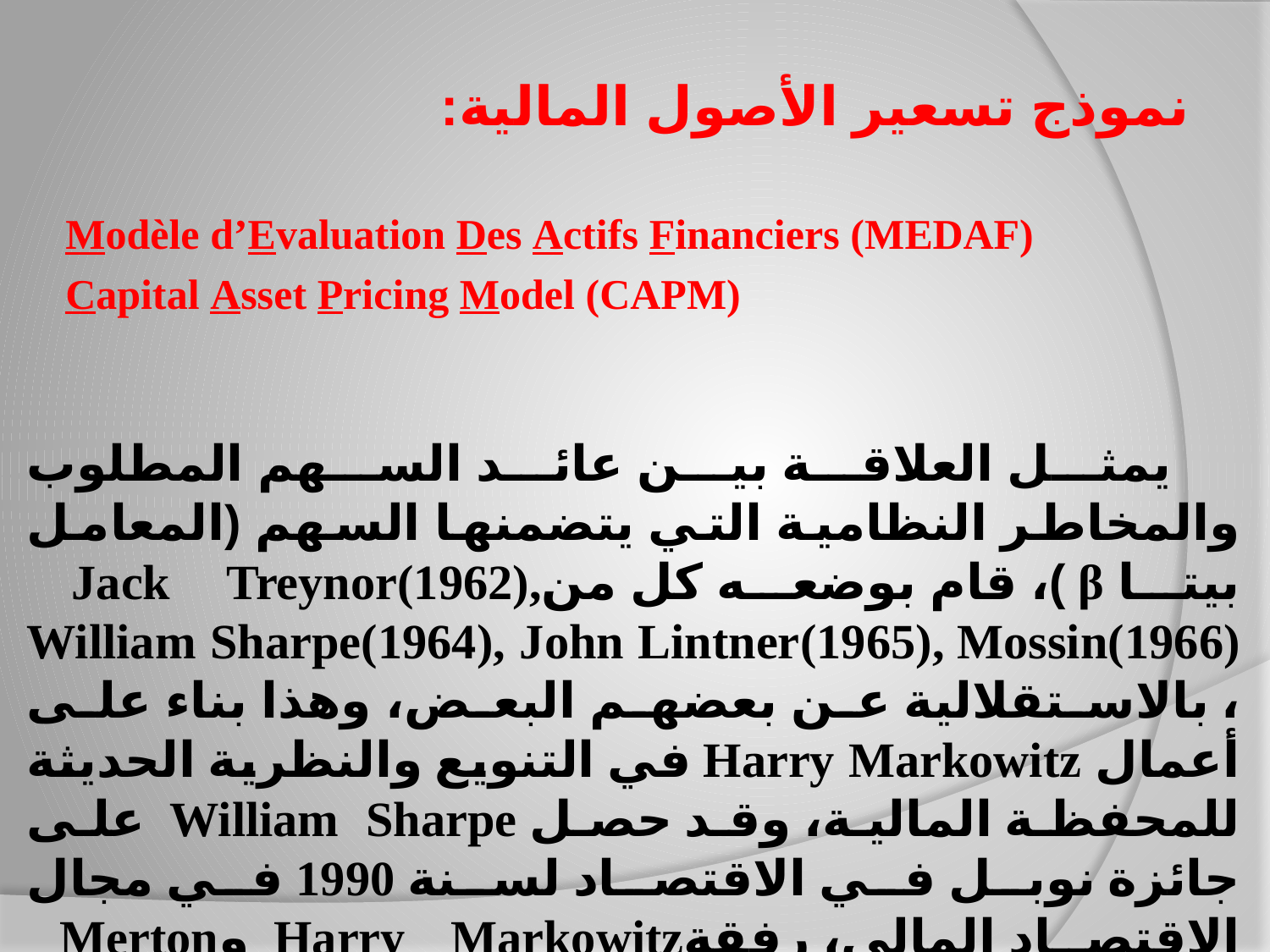

# نموذج تسعير الأصول المالية:
Modèle d’Evaluation Des Actifs Financiers (MEDAF)
Capital Asset Pricing Model (CAPM)
     يمثل العلاقة بين عائد السهم المطلوب والمخاطر النظامية التي يتضمنها السهم (المعامل بيتا β )، قام بوضعه كل منJack Treynor(1962), William Sharpe(1964), John Lintner(1965), Mossin(1966) ، بالاستقلالية عن بعضهم البعض، وهذا بناء على أعمال Harry Markowitz في التنويع والنظرية الحديثة للمحفظة المالية، وقد حصل William Sharpe  على جائزة نوبل في الاقتصاد لسنة 1990 في مجال الاقتصاد المالي، رفقةHarry Markowitz  وMerton Miller.